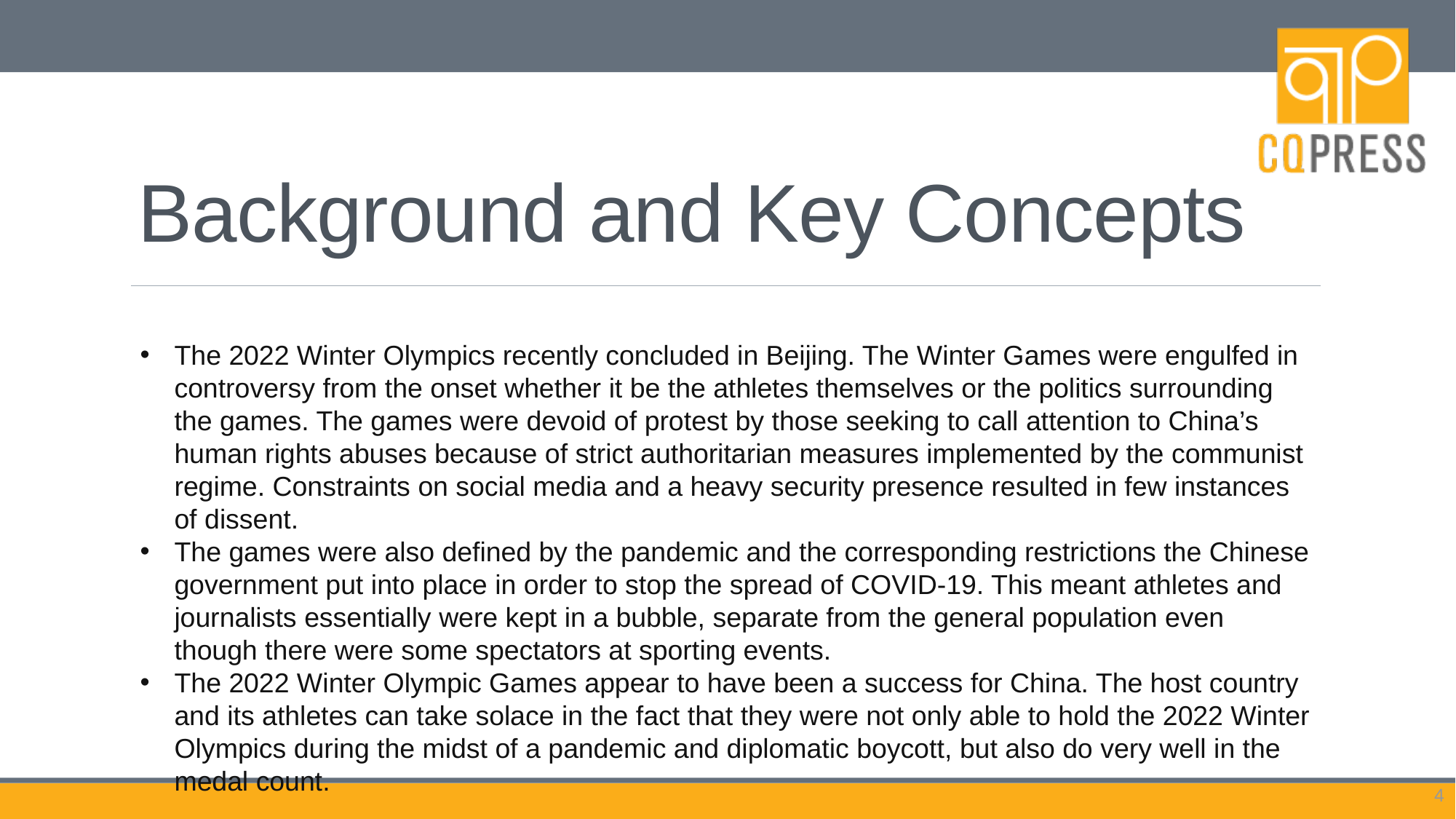

# Background and Key Concepts
The 2022 Winter Olympics recently concluded in Beijing. The Winter Games were engulfed in controversy from the onset whether it be the athletes themselves or the politics surrounding the games. The games were devoid of protest by those seeking to call attention to China’s  human rights abuses because of strict authoritarian measures implemented by the communist regime. Constraints on social media and a heavy security presence resulted in few instances of dissent.
The games were also defined by the pandemic and the corresponding restrictions the Chinese government put into place in order to stop the spread of COVID-19. This meant athletes and journalists essentially were kept in a bubble, separate from the general population even though there were some spectators at sporting events.
The 2022 Winter Olympic Games appear to have been a success for China. The host country and its athletes can take solace in the fact that they were not only able to hold the 2022 Winter Olympics during the midst of a pandemic and diplomatic boycott, but also do very well in the medal count.

4